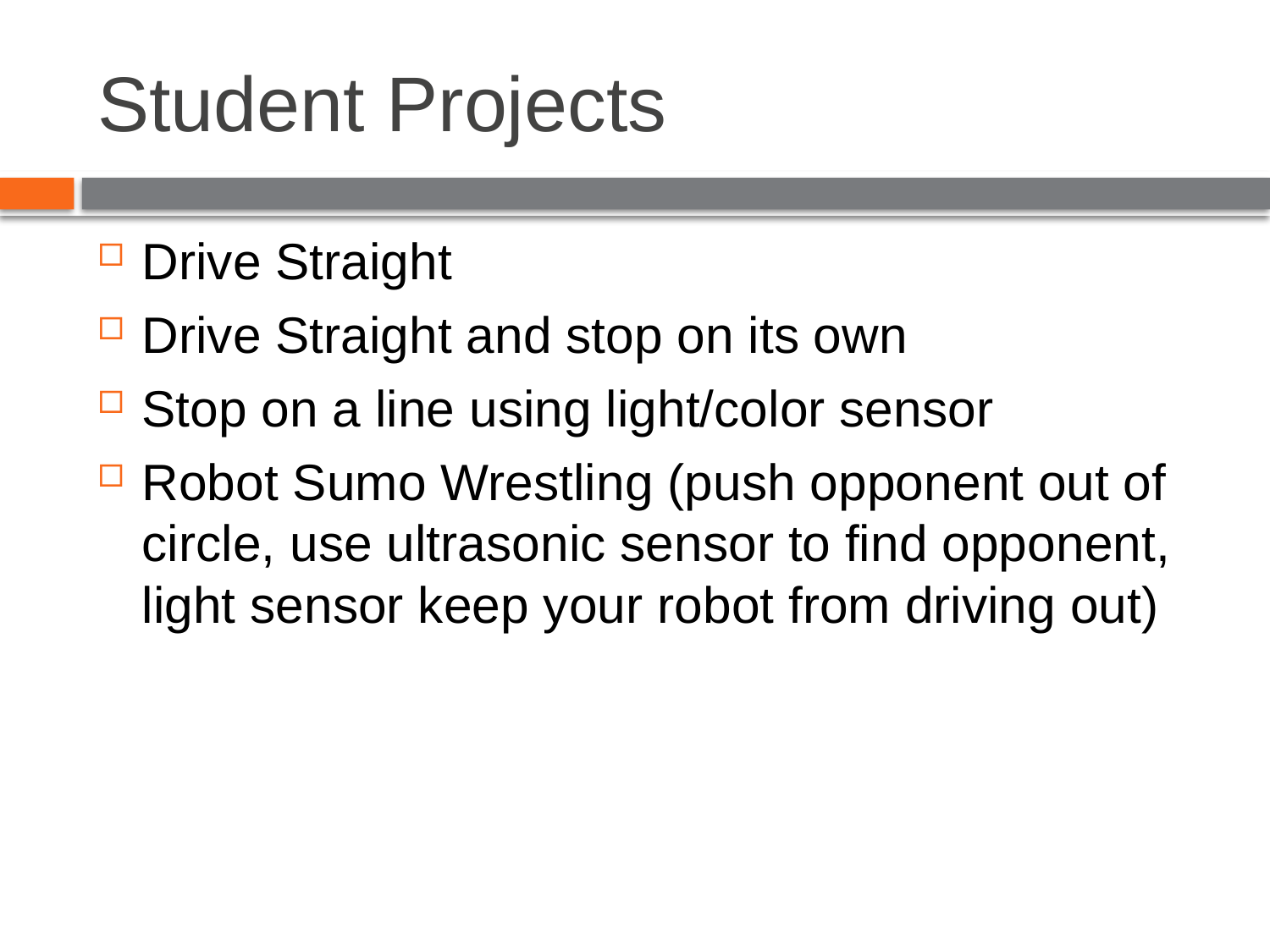

# Student Projects
Drive Straight
Drive Straight and stop on its own
Stop on a line using light/color sensor
Robot Sumo Wrestling (push opponent out of circle, use ultrasonic sensor to find opponent, light sensor keep your robot from driving out)